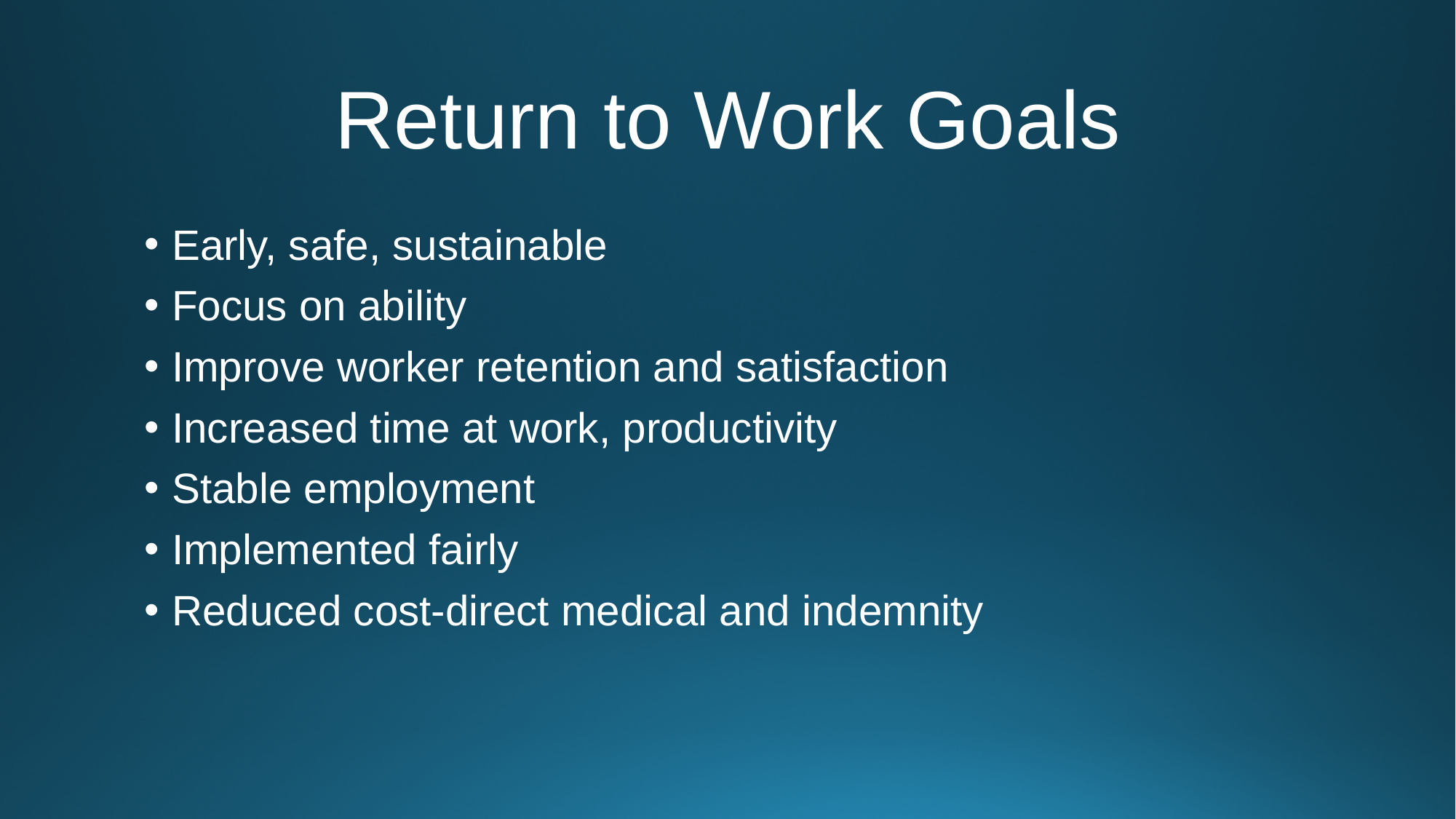

# Return to Work Goals
Early, safe, sustainable
Focus on ability
Improve worker retention and satisfaction
Increased time at work, productivity
Stable employment
Implemented fairly
Reduced cost-direct medical and indemnity